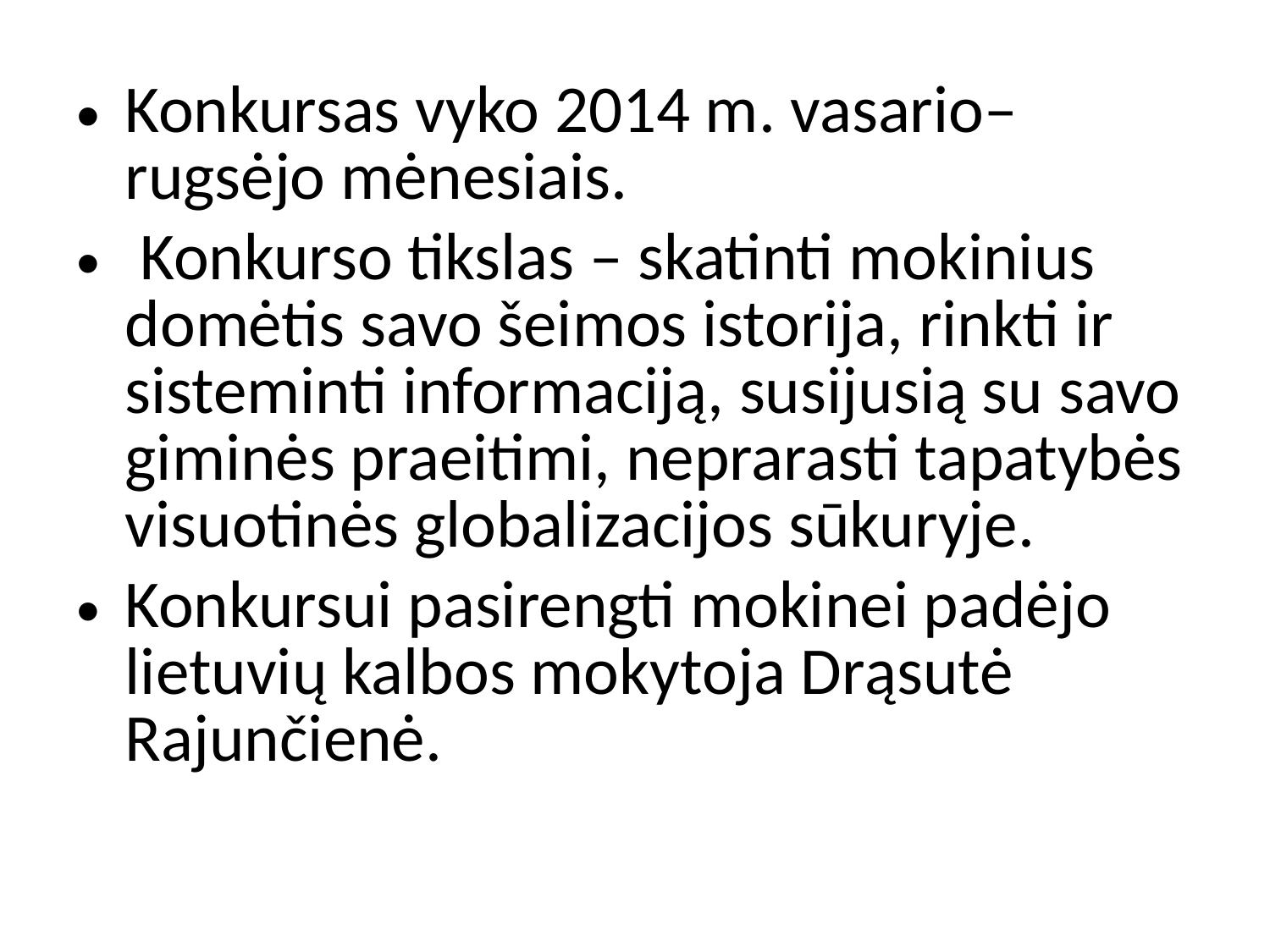

#
Konkursas vyko 2014 m. vasario–rugsėjo mėnesiais.
 Konkurso tikslas – skatinti mokinius domėtis savo šeimos istorija, rinkti ir sisteminti informaciją, susijusią su savo giminės praeitimi, neprarasti tapatybės visuotinės globalizacijos sūkuryje.
Konkursui pasirengti mokinei padėjo lietuvių kalbos mokytoja Drąsutė Rajunčienė.